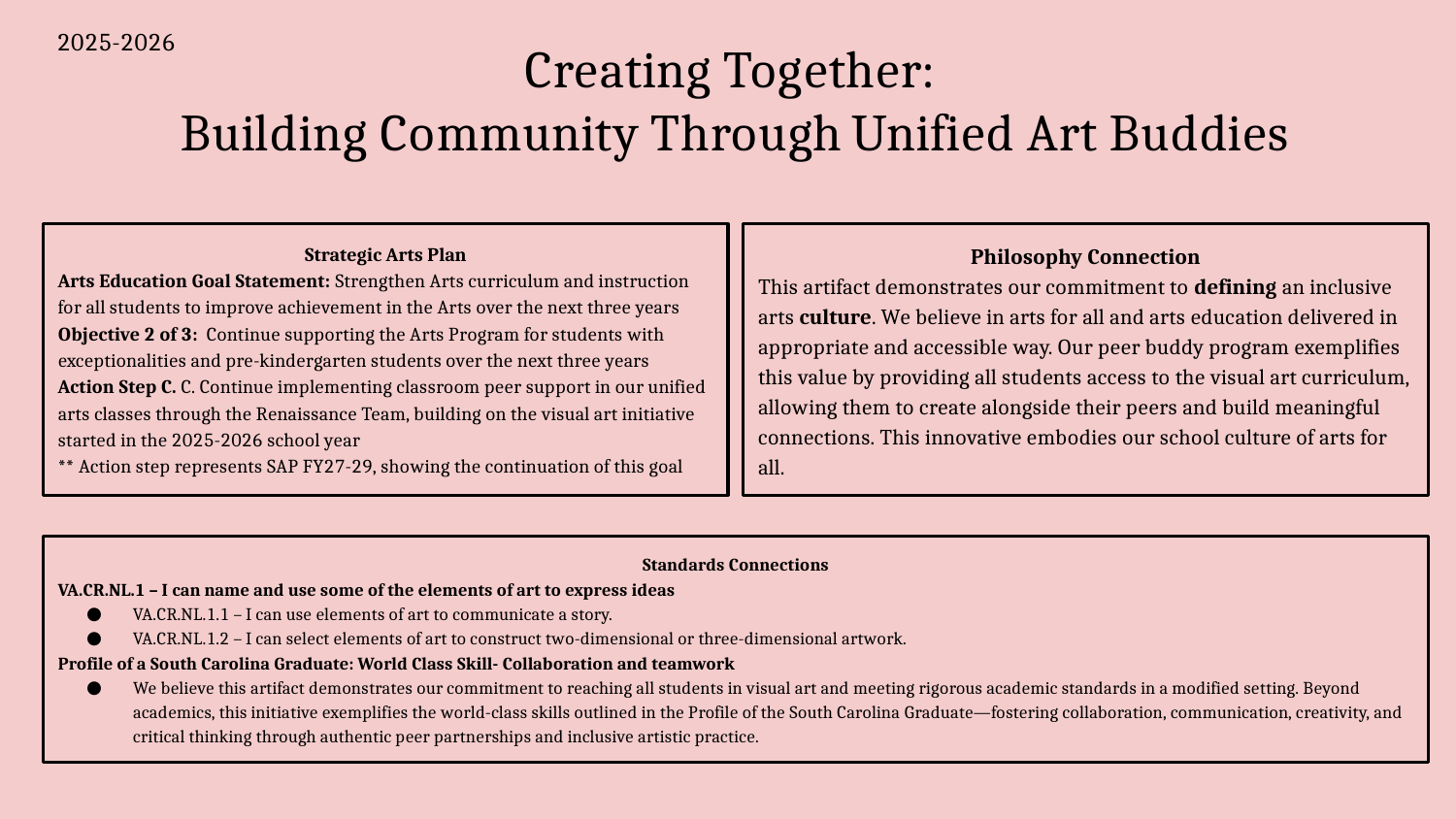

2025-2026
# Creating Together:
Building Community Through Unified Art Buddies
Strategic Arts Plan
Arts Education Goal Statement: Strengthen Arts curriculum and instruction for all students to improve achievement in the Arts over the next three years
Objective 2 of 3:  Continue supporting the Arts Program for students with exceptionalities and pre-kindergarten students over the next three years
Action Step C. C. Continue implementing classroom peer support in our unified arts classes through the Renaissance Team, building on the visual art initiative started in the 2025-2026 school year
** Action step represents SAP FY27-29, showing the continuation of this goal
Philosophy Connection
This artifact demonstrates our commitment to defining an inclusive arts culture. We believe in arts for all and arts education delivered in appropriate and accessible way. Our peer buddy program exemplifies this value by providing all students access to the visual art curriculum, allowing them to create alongside their peers and build meaningful connections. This innovative embodies our school culture of arts for all.
Standards Connections
VA.CR.NL.1 – I can name and use some of the elements of art to express ideas
VA.CR.NL.1.1 – I can use elements of art to communicate a story.
VA.CR.NL.1.2 – I can select elements of art to construct two-dimensional or three-dimensional artwork.
Profile of a South Carolina Graduate: World Class Skill- Collaboration and teamwork
We believe this artifact demonstrates our commitment to reaching all students in visual art and meeting rigorous academic standards in a modified setting. Beyond academics, this initiative exemplifies the world-class skills outlined in the Profile of the South Carolina Graduate—fostering collaboration, communication, creativity, and critical thinking through authentic peer partnerships and inclusive artistic practice.